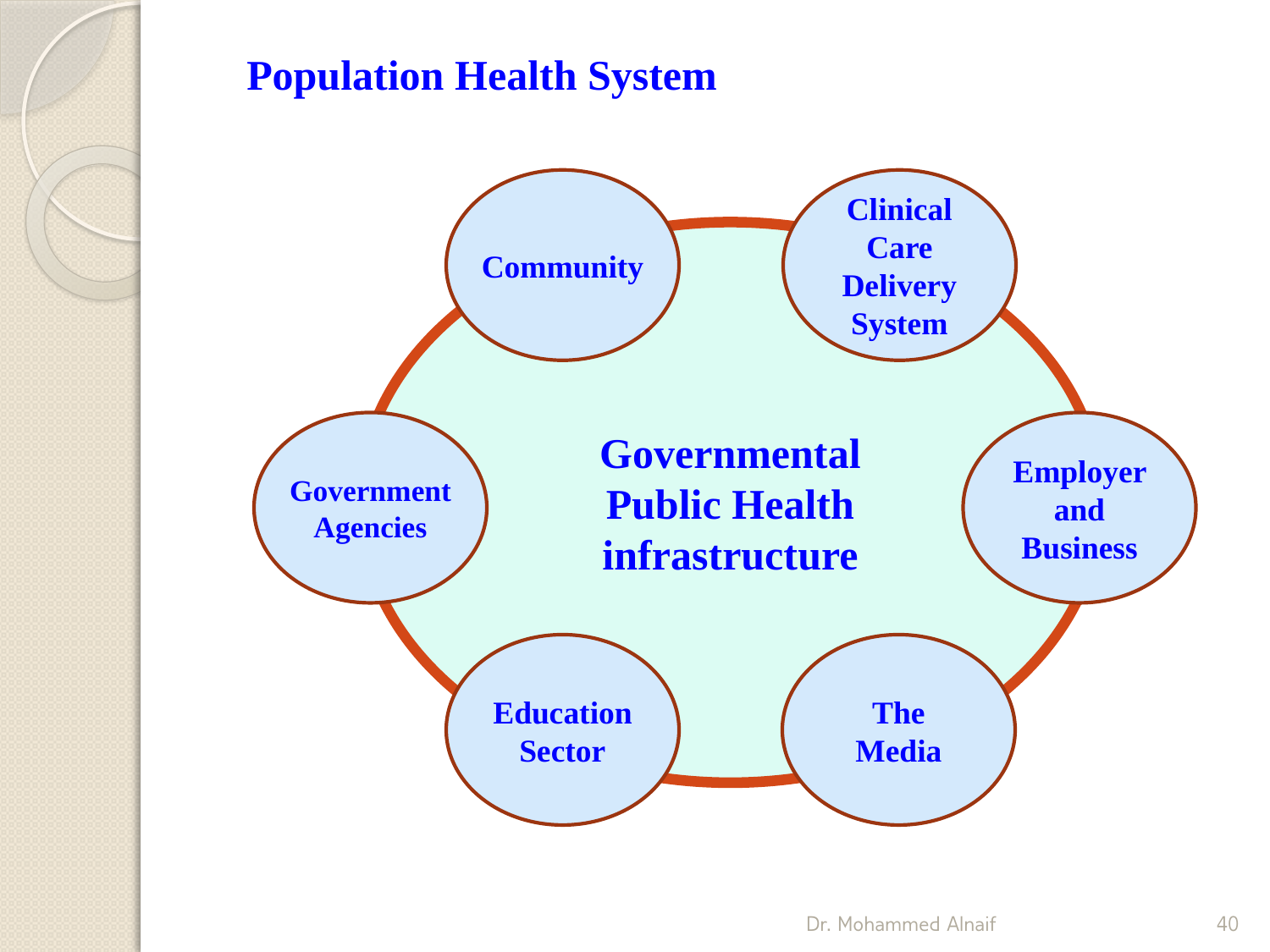

Population Health System
Community
Clinical Care Delivery System
Governmental
Public Health
infrastructure
Government Agencies
Employer and Business
Education Sector
The Media
Dr. Mohammed Alnaif
40